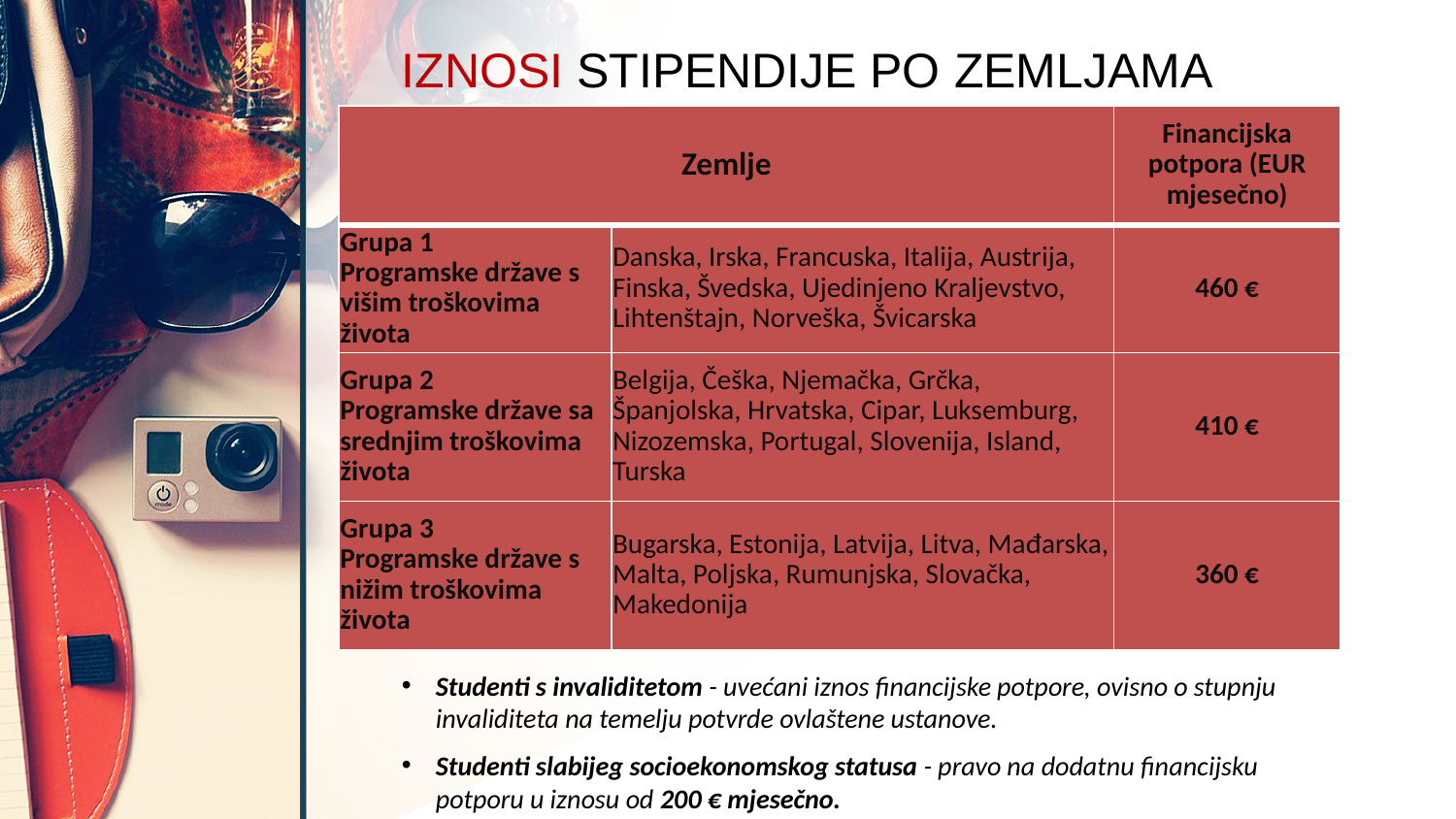

IZNOSI STIPENDIJE PO ZEMLJAMA
| Zemlje |  | Financijska potpora (EUR mjesečno) |
| --- | --- | --- |
| Grupa 1 Programske države s višim troškovima života | Danska, Irska, Francuska, Italija, Austrija, Finska, Švedska, Ujedinjeno Kraljevstvo, Lihtenštajn, Norveška, Švicarska | 460 € |
| Grupa 2 Programske države sa srednjim troškovima života | Belgija, Češka, Njemačka, Grčka, Španjolska, Hrvatska, Cipar, Luksemburg, Nizozemska, Portugal, Slovenija, Island, Turska | 410 € |
| Grupa 3 Programske države s nižim troškovima života | Bugarska, Estonija, Latvija, Litva, Mađarska, Malta, Poljska, Rumunjska, Slovačka, Makedonija | 360 € |

Studenti s invaliditetom - uvećani iznos financijske potpore, ovisno o stupnju invaliditeta na temelju potvrde ovlaštene ustanove.

Studenti slabijeg socioekonomskog statusa - pravo na dodatnu financijsku potporu u iznosu od 200 € mjesečno.